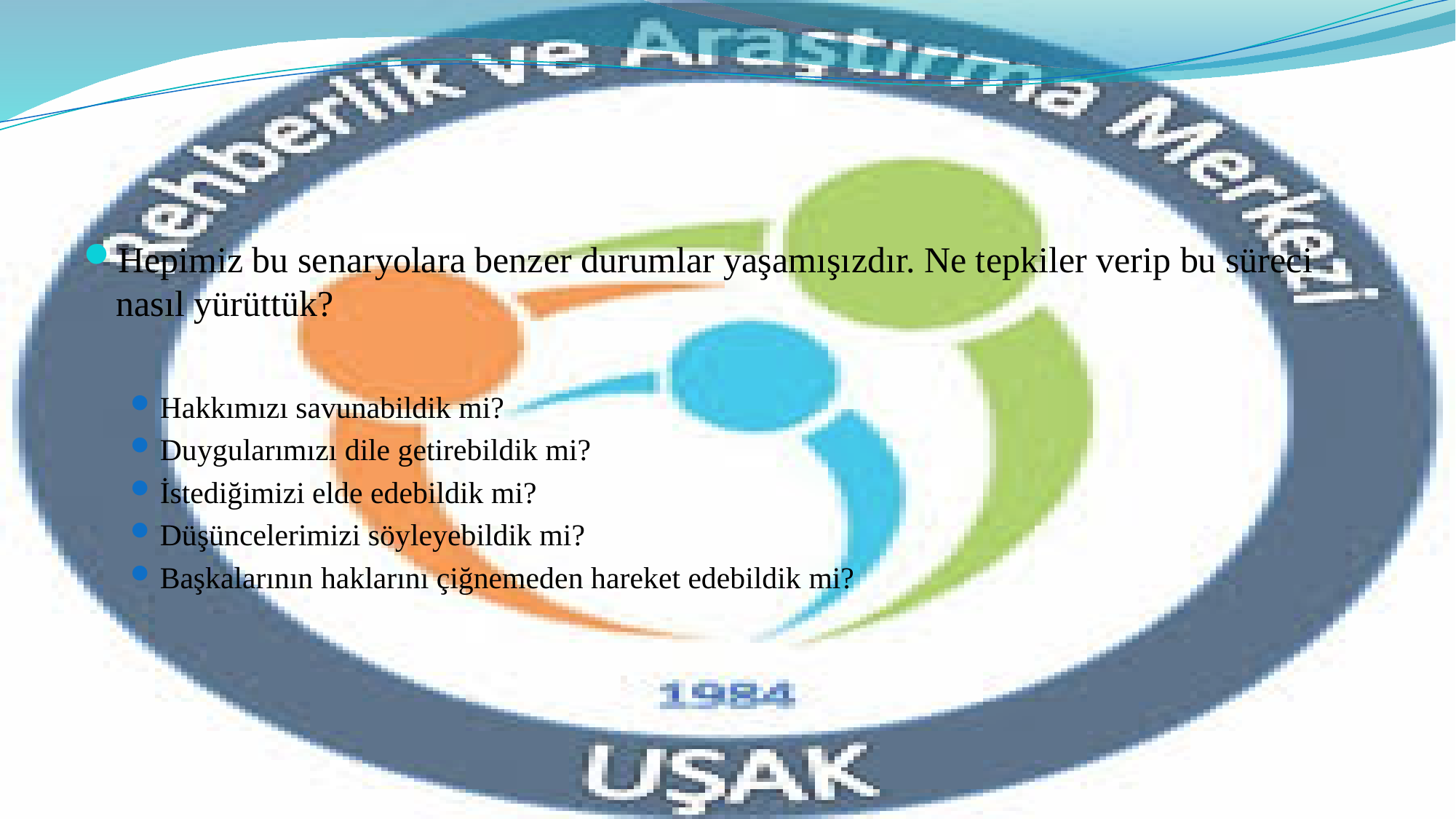

Hepimiz bu senaryolara benzer durumlar yaşamışızdır. Ne tepkiler verip bu süreci nasıl yürüttük?

Hakkımızı savunabildik mi?
Duygularımızı dile getirebildik mi?
İstediğimizi elde edebildik mi?
Düşüncelerimizi söyleyebildik mi?
Başkalarının haklarını çiğnemeden hareket edebildik mi?